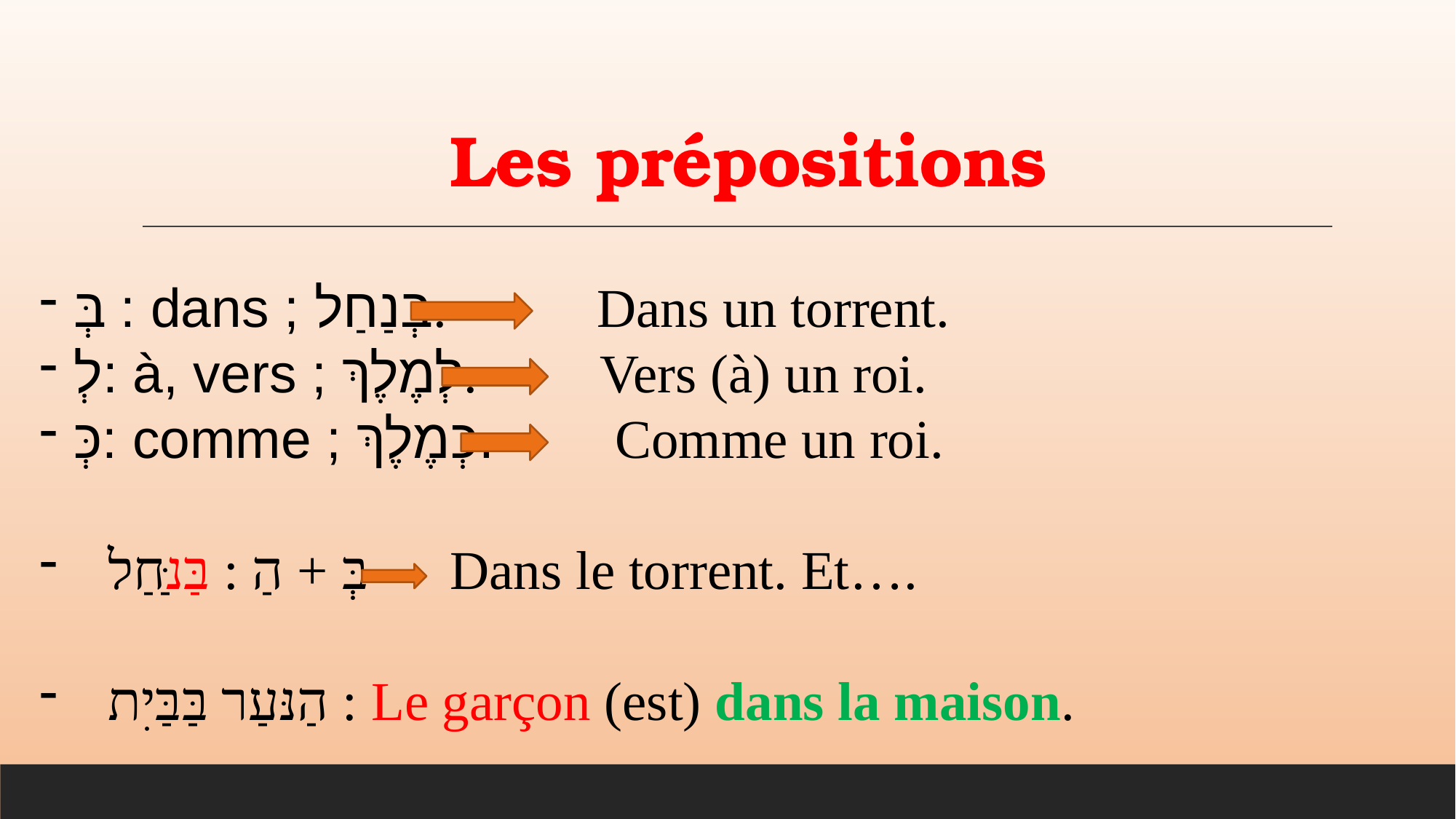

# Les prépositions
בְּ : dans ; בְּנַחַל.           Dans un torrent.
לְ: à, vers ; לְמֶלֶךְ.         Vers (à) un roi.
כְּ: comme ; כְּמֶלֶךְ.        Comme un roi.

בְּ + הַ : בַּנַּחַל      Dans le torrent. Et….

הַנּעַר בַּבַּיׅת : Le garçon (est) dans la maison.